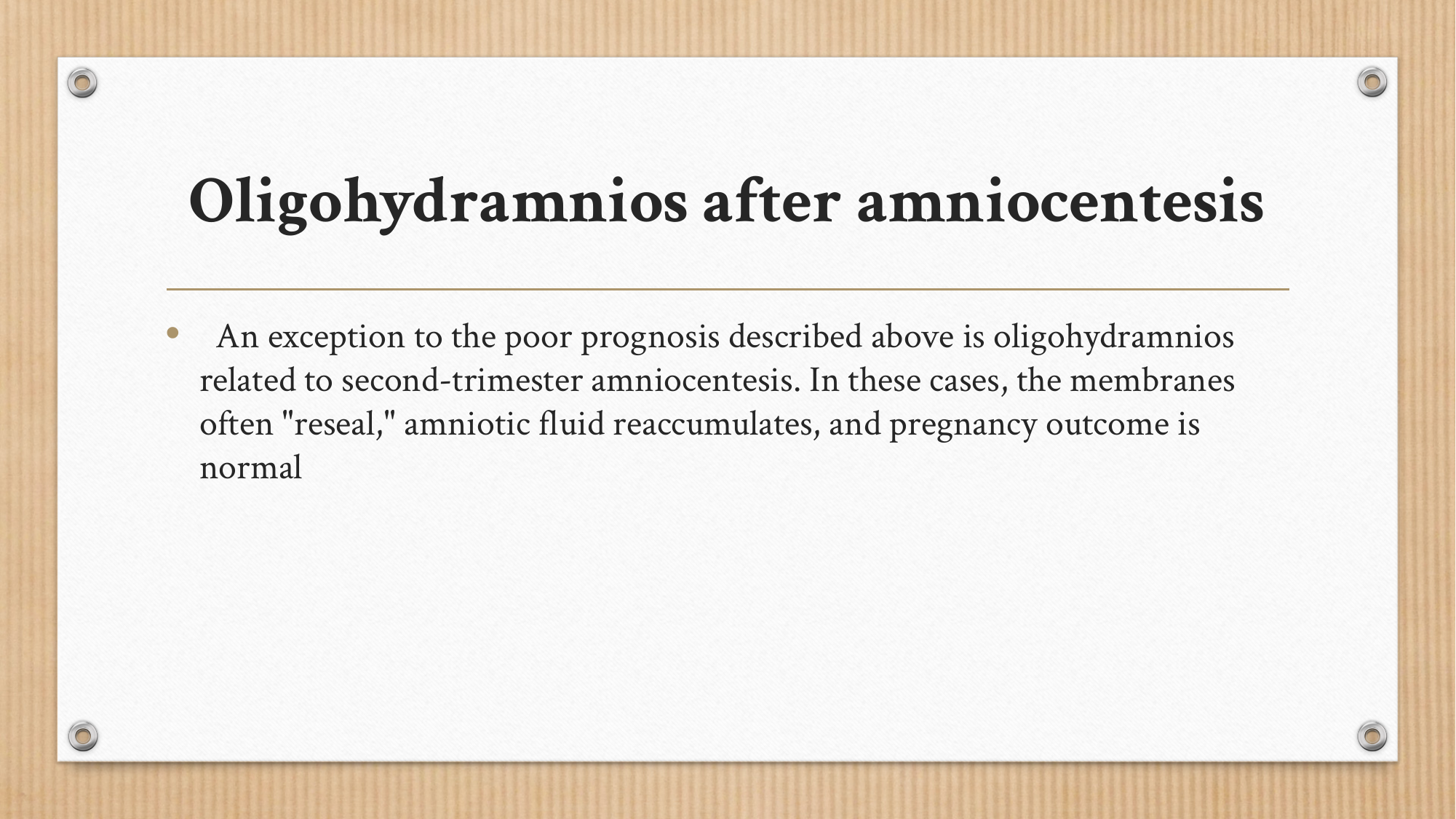

# Oligohydramnios after amniocentesis
  An exception to the poor prognosis described above is oligohydramnios related to second-trimester amniocentesis. In these cases, the membranes often "reseal," amniotic fluid reaccumulates, and pregnancy outcome is normal